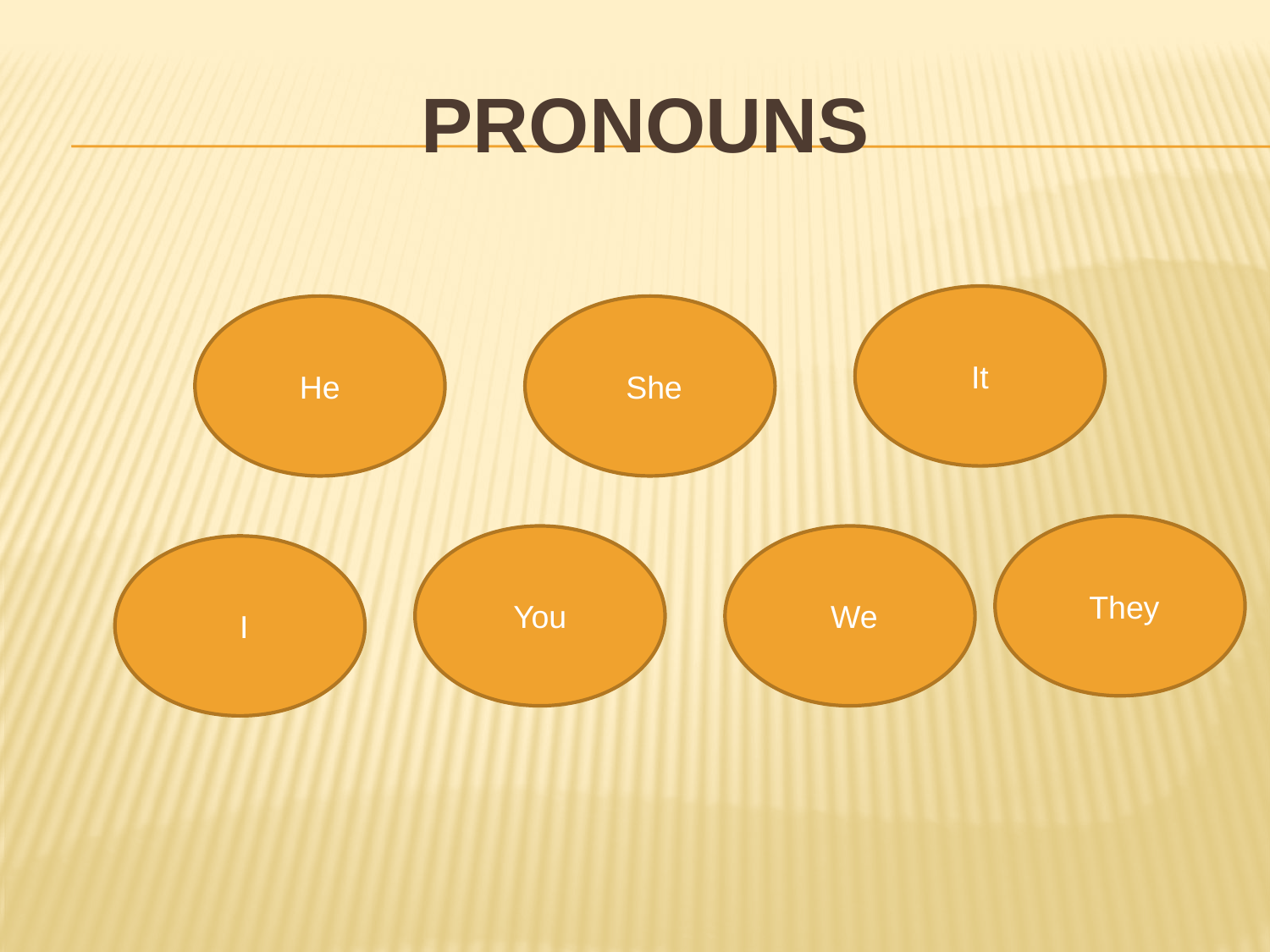

# PRONOUNS

It
He
She
They
You
We
I